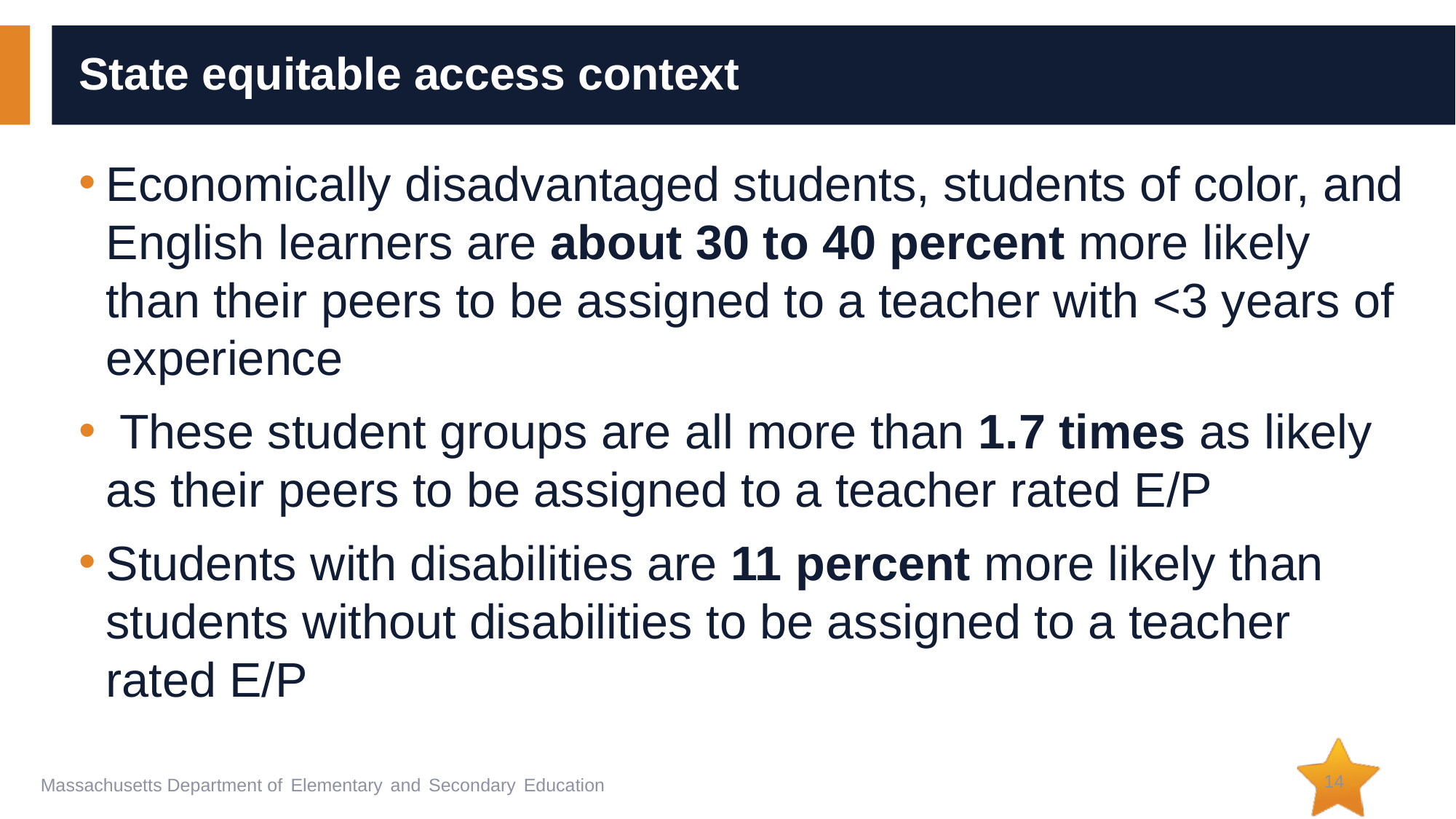

# State equitable access context
Economically disadvantaged students, students of color, and English learners are about 30 to 40 percent more likely than their peers to be assigned to a teacher with <3 years of experience
 These student groups are all more than 1.7 times as likely as their peers to be assigned to a teacher rated E/P
Students with disabilities are 11 percent more likely than students without disabilities to be assigned to a teacher rated E/P
14